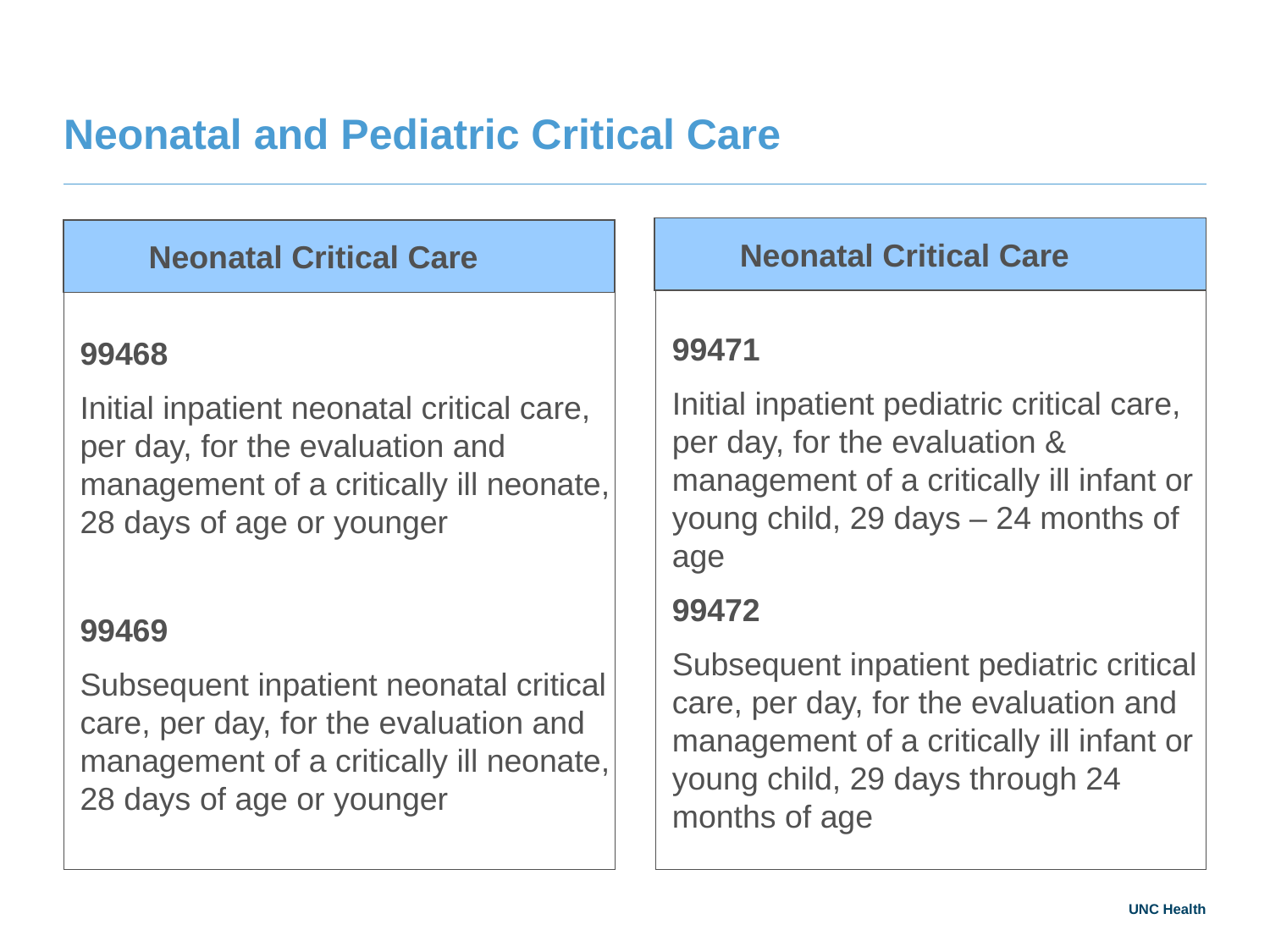

# Neonatal and Pediatric Critical Care
Neonatal Critical Care
Neonatal Critical Care

99471
Initial inpatient pediatric critical care, per day, for the evaluation & management of a critically ill infant or young child, 29 days – 24 months of age
99472
Subsequent inpatient pediatric critical care, per day, for the evaluation and management of a critically ill infant or young child, 29 days through 24 months of age

99468
Initial inpatient neonatal critical care, per day, for the evaluation and management of a critically ill neonate, 28 days of age or younger

99469
Subsequent inpatient neonatal critical care, per day, for the evaluation and management of a critically ill neonate, 28 days of age or younger